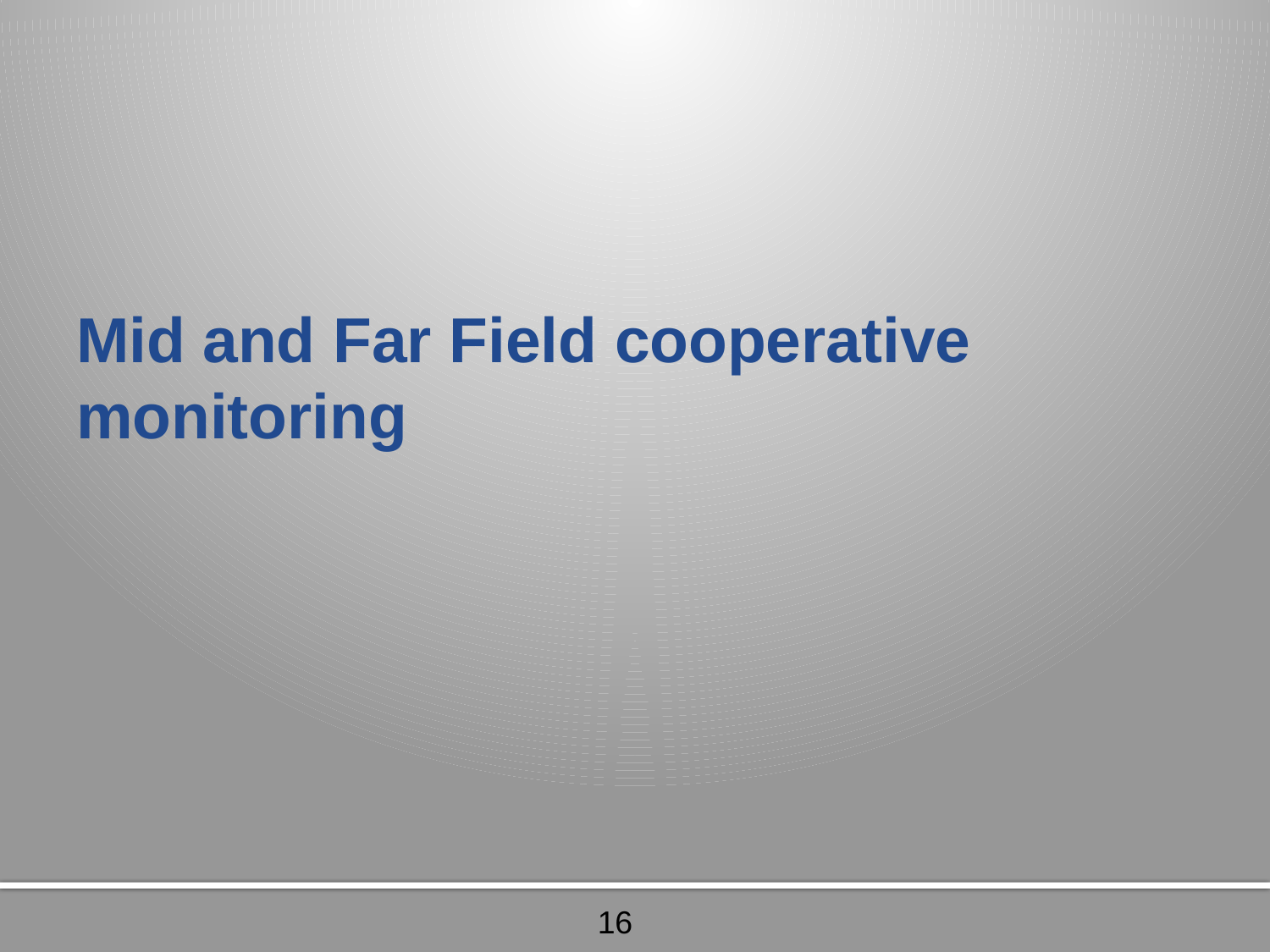

# Mid and Far Field cooperative monitoring